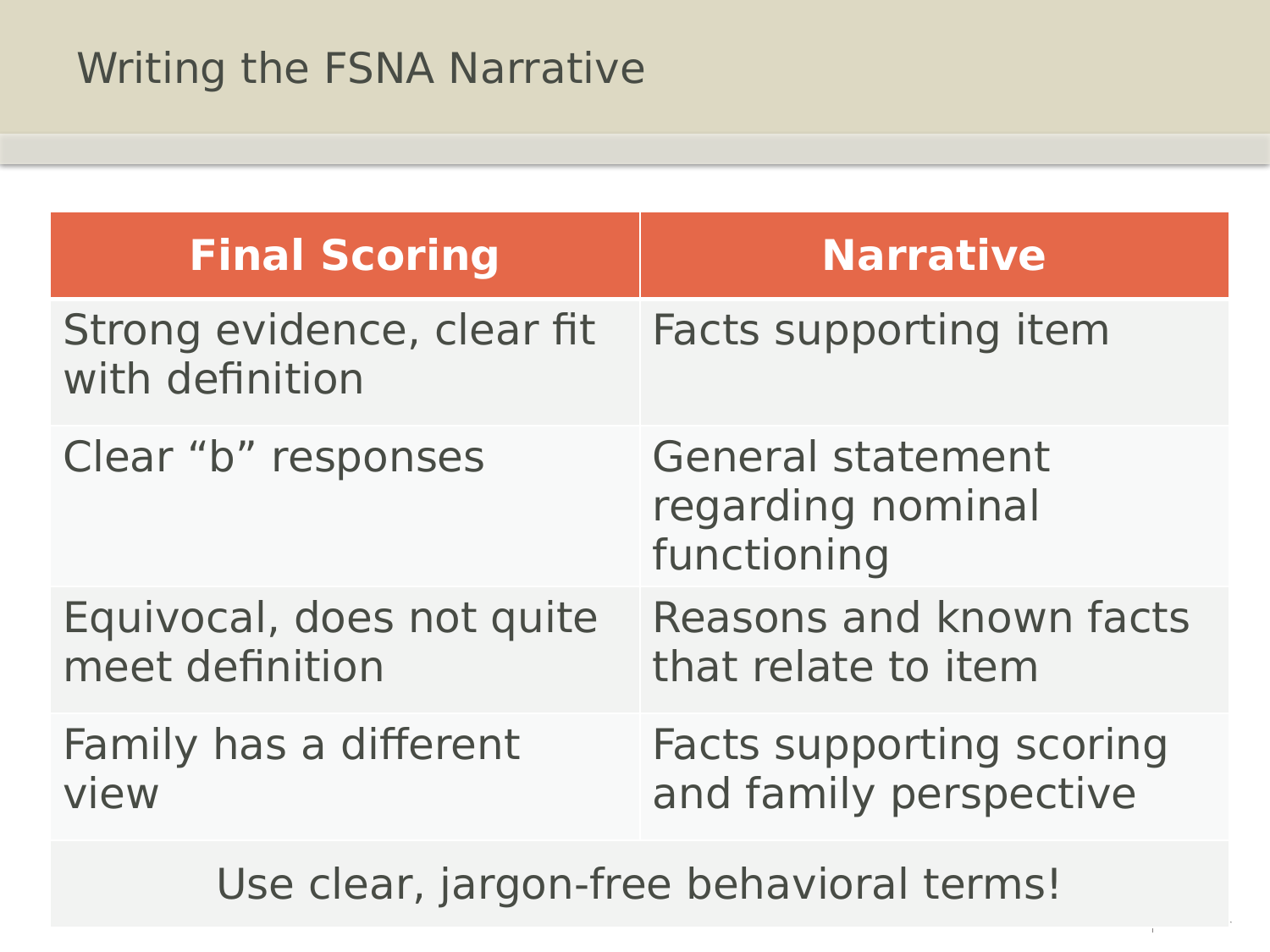

# Writing the FSNA Narrative

| Final Scoring | Narrative |
| --- | --- |
| Strong evidence, clear fit with definition | Facts supporting item |
| Clear “b” responses | General statement regarding nominal functioning |
| Equivocal, does not quite meet definition | Reasons and known facts that relate to item |
| Family has a different view | Facts supporting scoring and family perspective |
| Use clear, jargon-free behavioral terms! |  |